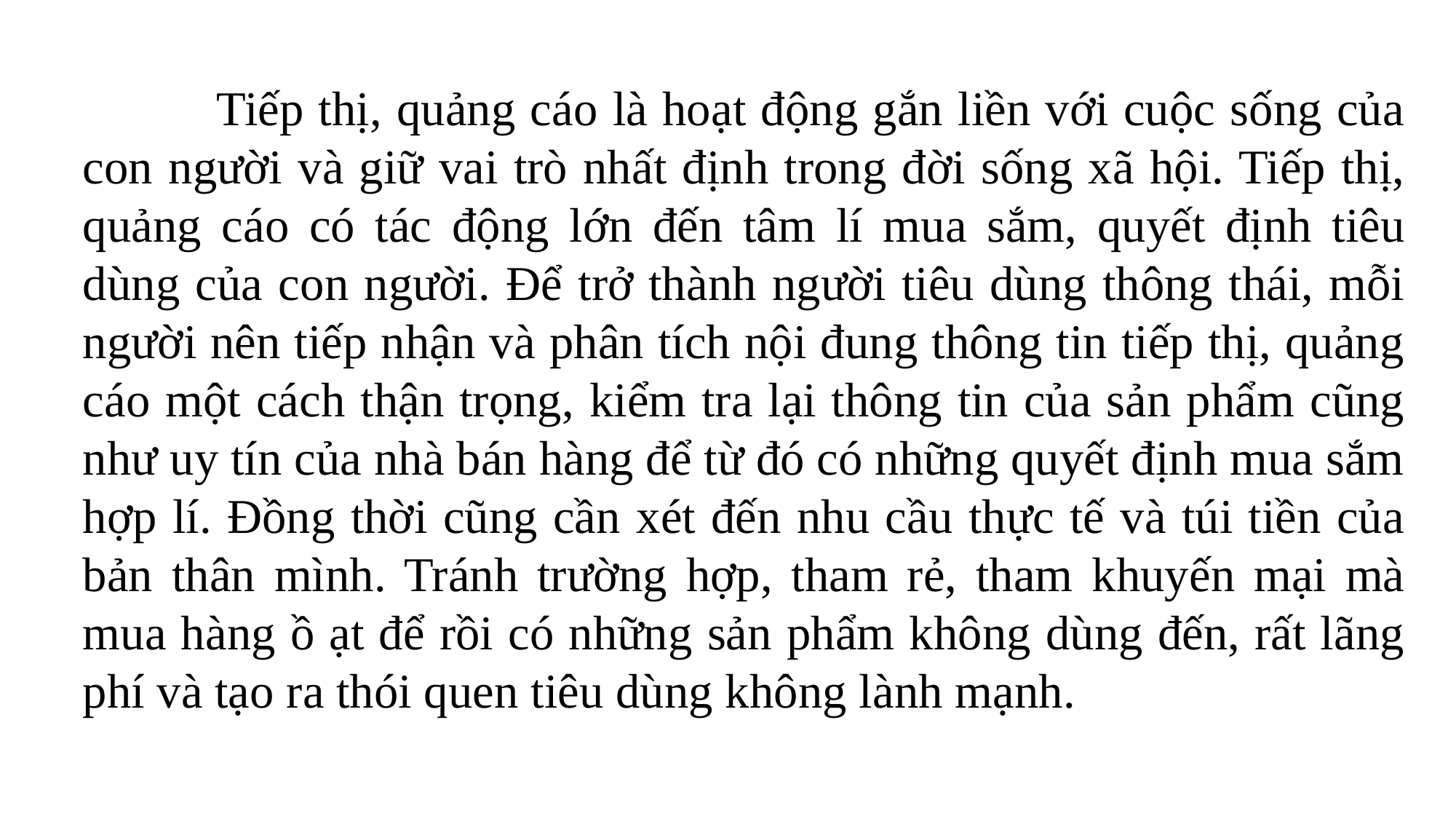

Tiếp thị, quảng cáo là hoạt động gắn liền với cuộc sống của con người và giữ vai trò nhất định trong đời sống xã hội. Tiếp thị, quảng cáo có tác động lớn đến tâm lí mua sắm, quyết định tiêu dùng của con người. Để trở thành người tiêu dùng thông thái, mỗi người nên tiếp nhận và phân tích nội đung thông tin tiếp thị, quảng cáo một cách thận trọng, kiểm tra lại thông tin của sản phẩm cũng như uy tín của nhà bán hàng để từ đó có những quyết định mua sắm hợp lí. Đồng thời cũng cần xét đến nhu cầu thực tế và túi tiền của bản thân mình. Tránh trường hợp, tham rẻ, tham khuyến mại mà mua hàng ồ ạt để rồi có những sản phẩm không dùng đến, rất lãng phí và tạo ra thói quen tiêu dùng không lành mạnh.